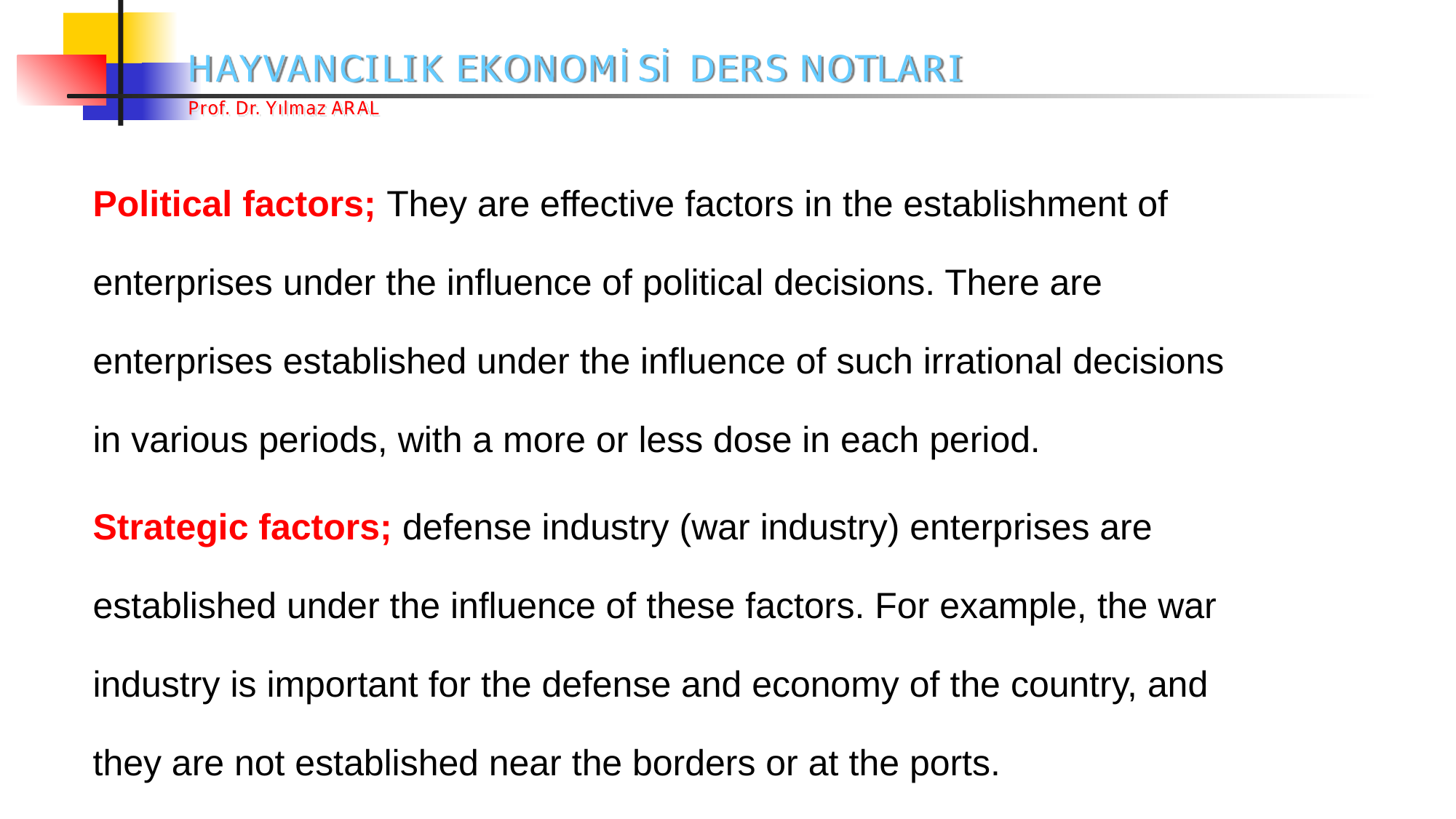

Political factors; They are effective factors in the establishment of enterprises under the influence of political decisions. There are enterprises established under the influence of such irrational decisions in various periods, with a more or less dose in each period.
Strategic factors; defense industry (war industry) enterprises are established under the influence of these factors. For example, the war industry is important for the defense and economy of the country, and they are not established near the borders or at the ports.